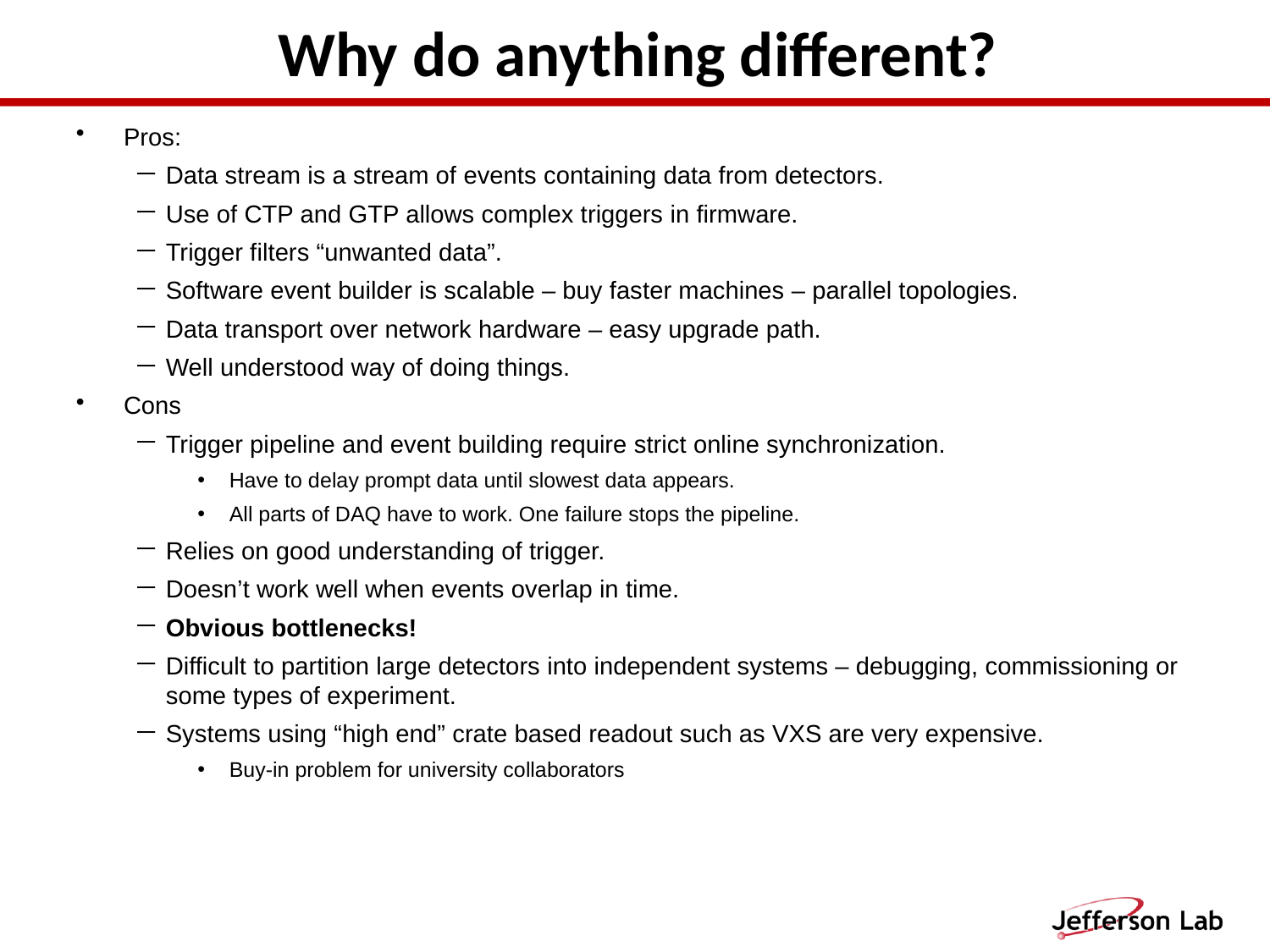

# Why do anything different?
Pros:
Data stream is a stream of events containing data from detectors.
Use of CTP and GTP allows complex triggers in firmware.
Trigger filters “unwanted data”.
Software event builder is scalable – buy faster machines – parallel topologies.
Data transport over network hardware – easy upgrade path.
Well understood way of doing things.
Cons
Trigger pipeline and event building require strict online synchronization.
Have to delay prompt data until slowest data appears.
All parts of DAQ have to work. One failure stops the pipeline.
Relies on good understanding of trigger.
Doesn’t work well when events overlap in time.
Obvious bottlenecks!
Difficult to partition large detectors into independent systems – debugging, commissioning or some types of experiment.
Systems using “high end” crate based readout such as VXS are very expensive.
Buy-in problem for university collaborators